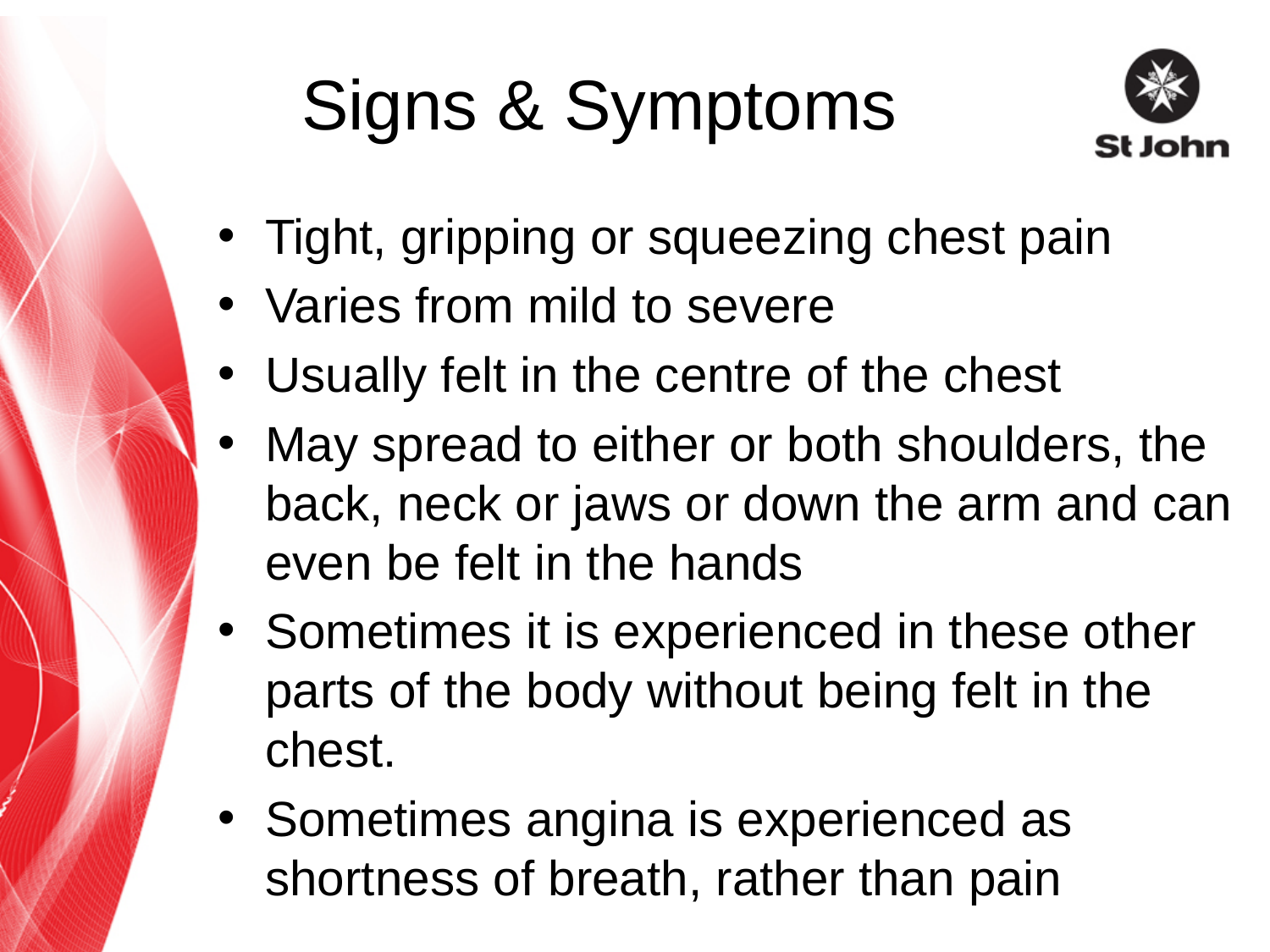

# Signs & Symptoms
Tight, gripping or squeezing chest pain
Varies from mild to severe
Usually felt in the centre of the chest
May spread to either or both shoulders, the back, neck or jaws or down the arm and can even be felt in the hands
Sometimes it is experienced in these other parts of the body without being felt in the chest.
Sometimes angina is experienced as shortness of breath, rather than pain